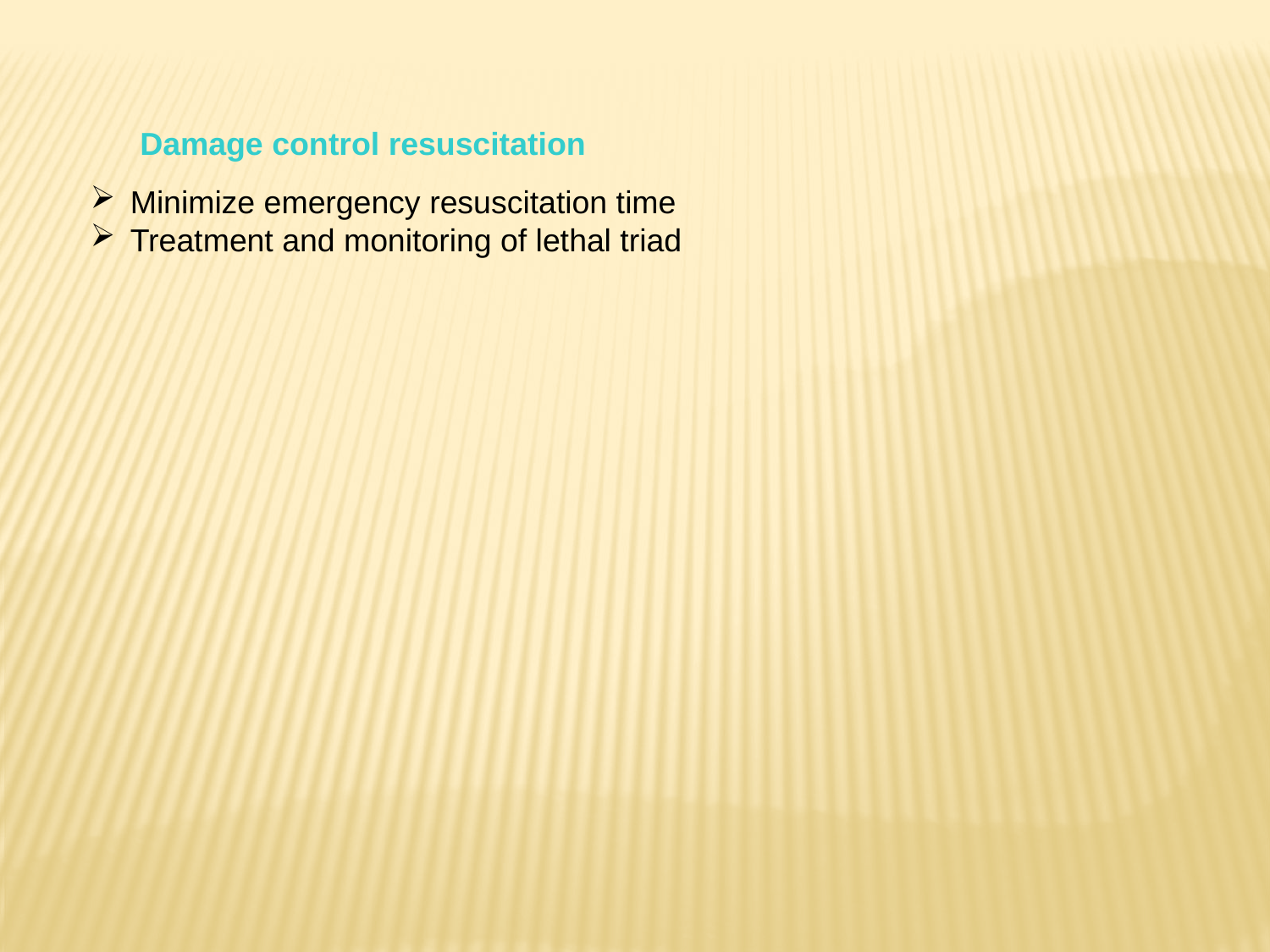

Damage control resuscitation
Minimize emergency resuscitation time
Treatment and monitoring of lethal triad